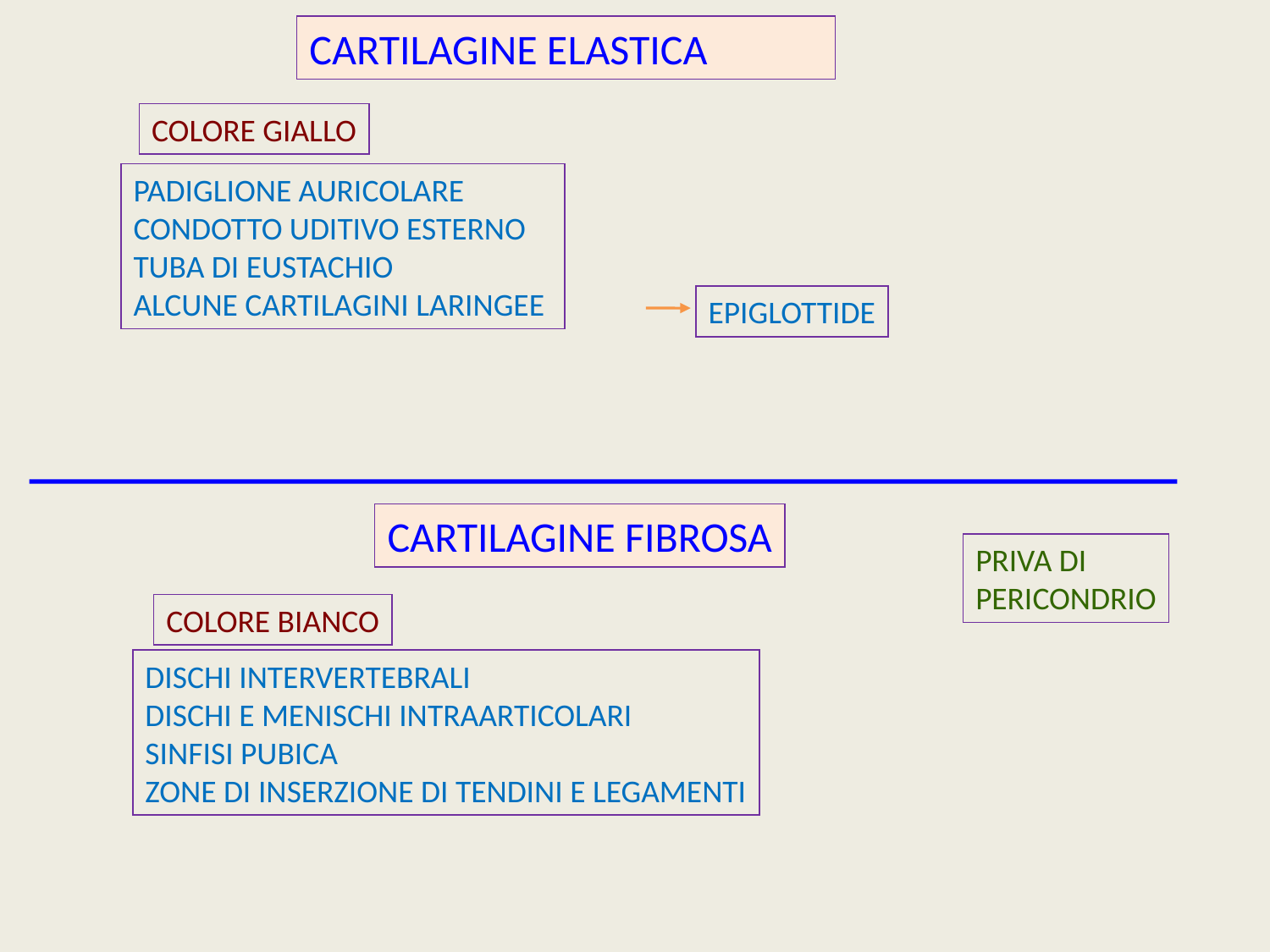

CARTILAGINE ELASTICA
COLORE GIALLO
PADIGLIONE AURICOLARE
CONDOTTO UDITIVO ESTERNO
TUBA DI EUSTACHIO
ALCUNE CARTILAGINI LARINGEE
EPIGLOTTIDE

CARTILAGINE FIBROSA
PRIVA DI
PERICONDRIO
COLORE BIANCO
DISCHI INTERVERTEBRALI
DISCHI E MENISCHI INTRAARTICOLARI
SINFISI PUBICA
ZONE DI INSERZIONE DI TENDINI E LEGAMENTI